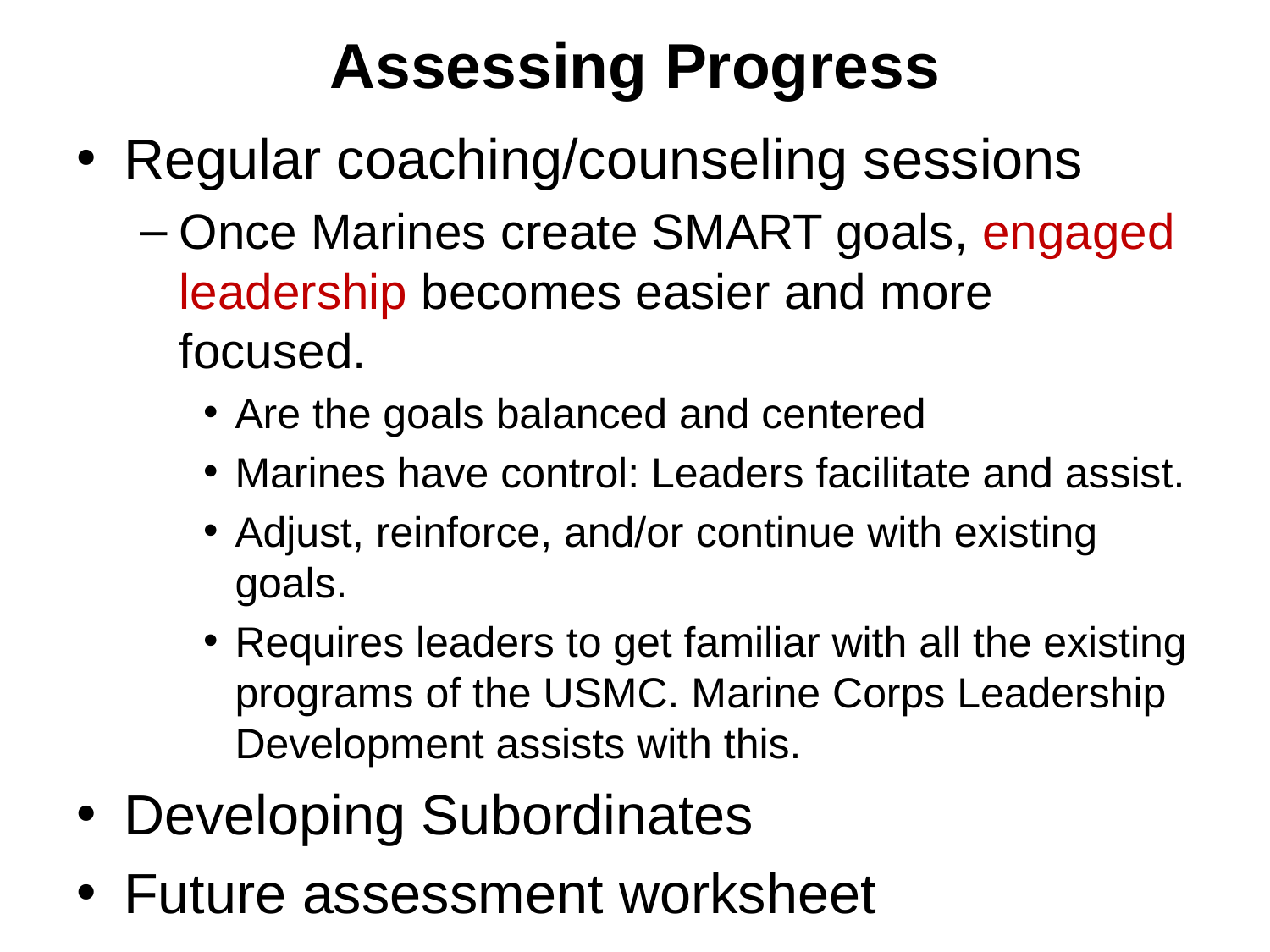

# Assessing Progress
Regular coaching/counseling sessions
Once Marines create SMART goals, engaged leadership becomes easier and more focused.
Are the goals balanced and centered
Marines have control: Leaders facilitate and assist.
Adjust, reinforce, and/or continue with existing goals.
Requires leaders to get familiar with all the existing programs of the USMC. Marine Corps Leadership Development assists with this.
Developing Subordinates
Future assessment worksheet